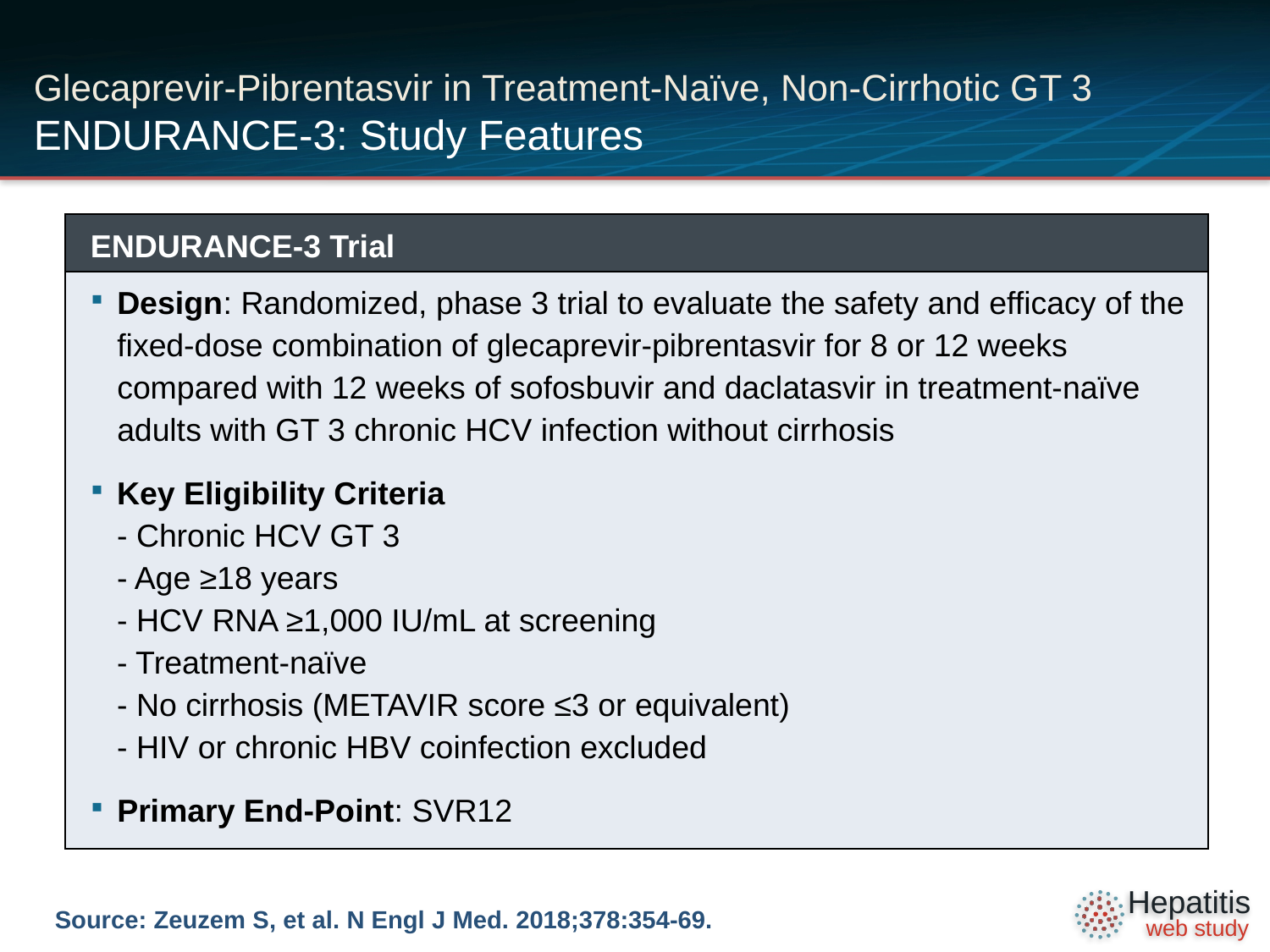

# Glecaprevir-Pibrentasvir in Treatment-Naïve, Non-Cirrhotic GT 3 ENDURANCE-3: Study Features
| ENDURANCE-3 Trial |
| --- |
| Design: Randomized, phase 3 trial to evaluate the safety and efficacy of the fixed-dose combination of glecaprevir-pibrentasvir for 8 or 12 weeks compared with 12 weeks of sofosbuvir and daclatasvir in treatment-naïve adults with GT 3 chronic HCV infection without cirrhosis Key Eligibility Criteria - Chronic HCV GT 3 - Age ≥18 years - HCV RNA ≥1,000 IU/mL at screening - Treatment-naïve - No cirrhosis (METAVIR score ≤3 or equivalent) - HIV or chronic HBV coinfection excluded Primary End-Point: SVR12 |
Source: Zeuzem S, et al. N Engl J Med. 2018;378:354-69.